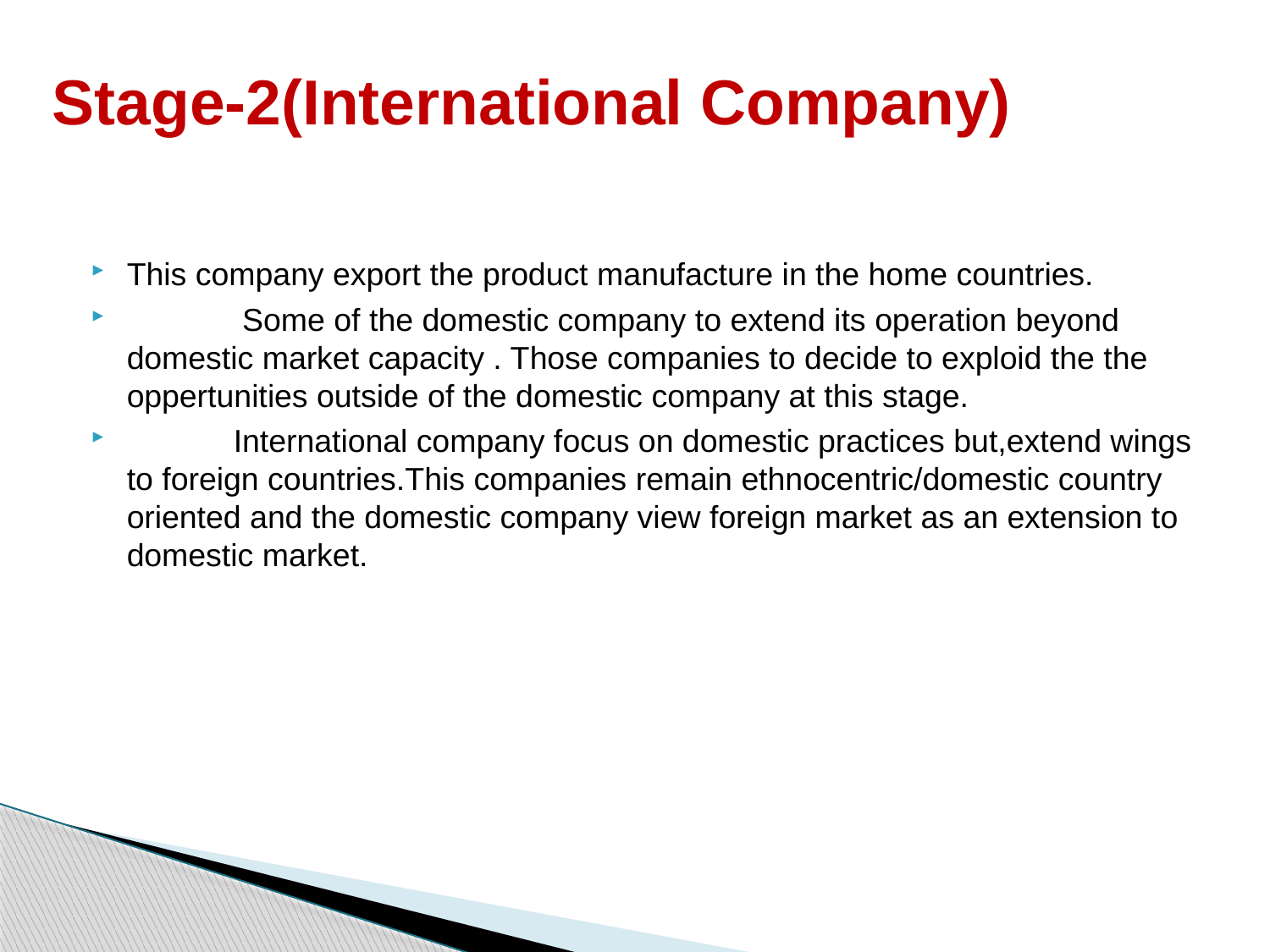

# Stage-2(International Company)
This company export the product manufacture in the home countries.
             Some of the domestic company to extend its operation beyond domestic market capacity . Those companies to decide to exploid the the oppertunities outside of the domestic company at this stage.
            International company focus on domestic practices but,extend wings to foreign countries.This companies remain ethnocentric/domestic country oriented and the domestic company view foreign market as an extension to domestic market.